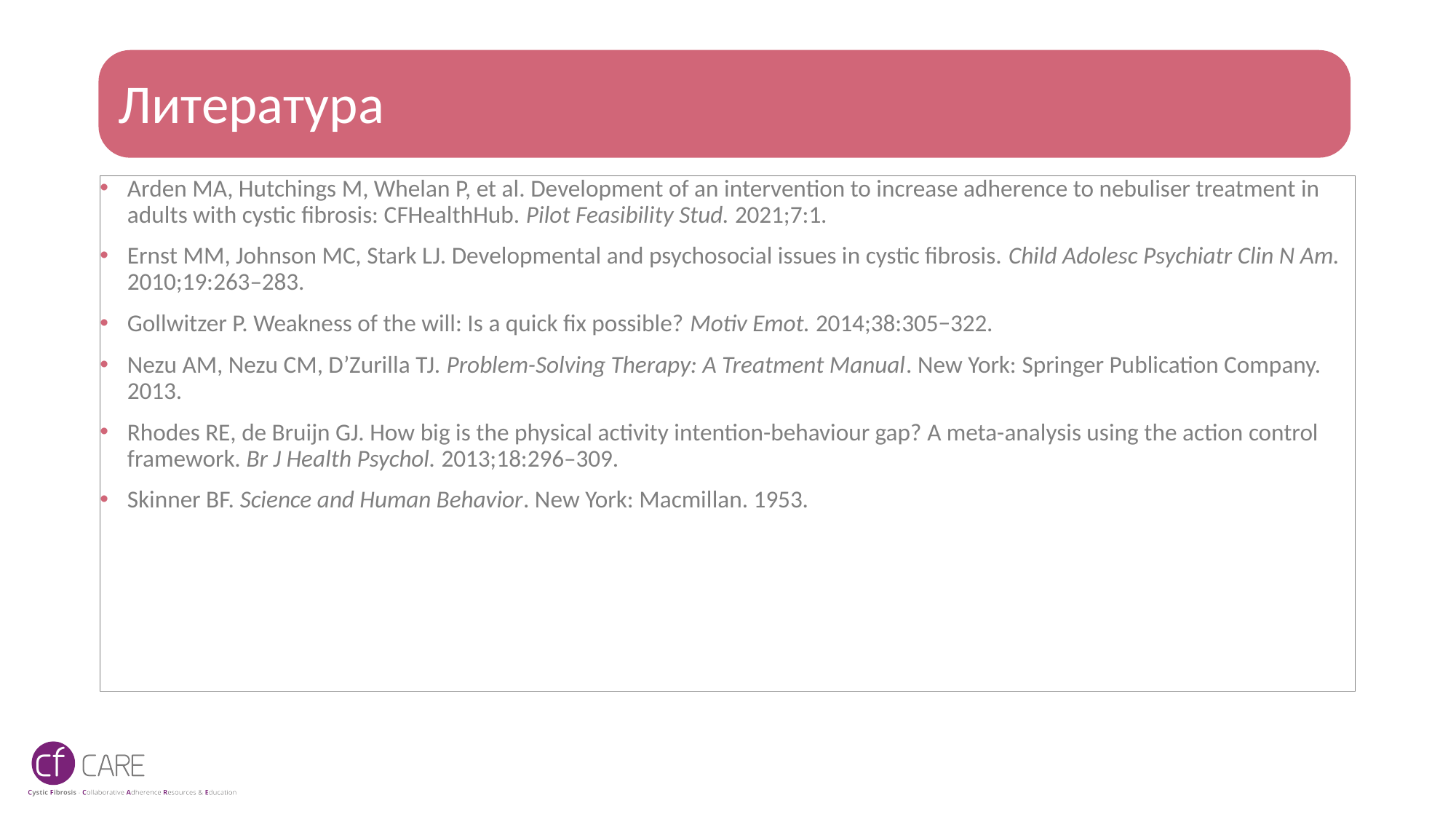

# Литература
Arden MA, Hutchings M, Whelan P, et al. Development of an intervention to increase adherence to nebuliser treatment in adults with cystic fibrosis: CFHealthHub. Pilot Feasibility Stud. 2021;7:1.
Ernst MM, Johnson MC, Stark LJ. Developmental and psychosocial issues in cystic fibrosis. Child Adolesc Psychiatr Clin N Am. 2010;19:263–283.
Gollwitzer P. Weakness of the will: Is a quick fix possible? Motiv Emot. 2014;38:305−322.
Nezu AM, Nezu CM, D’Zurilla TJ. Problem-Solving Therapy: A Treatment Manual. New York: Springer Publication Company. 2013.
Rhodes RE, de Bruijn GJ. How big is the physical activity intention-behaviour gap? A meta-analysis using the action control framework. Br J Health Psychol. 2013;18:296–309.
Skinner BF. Science and Human Behavior. New York: Macmillan. 1953.